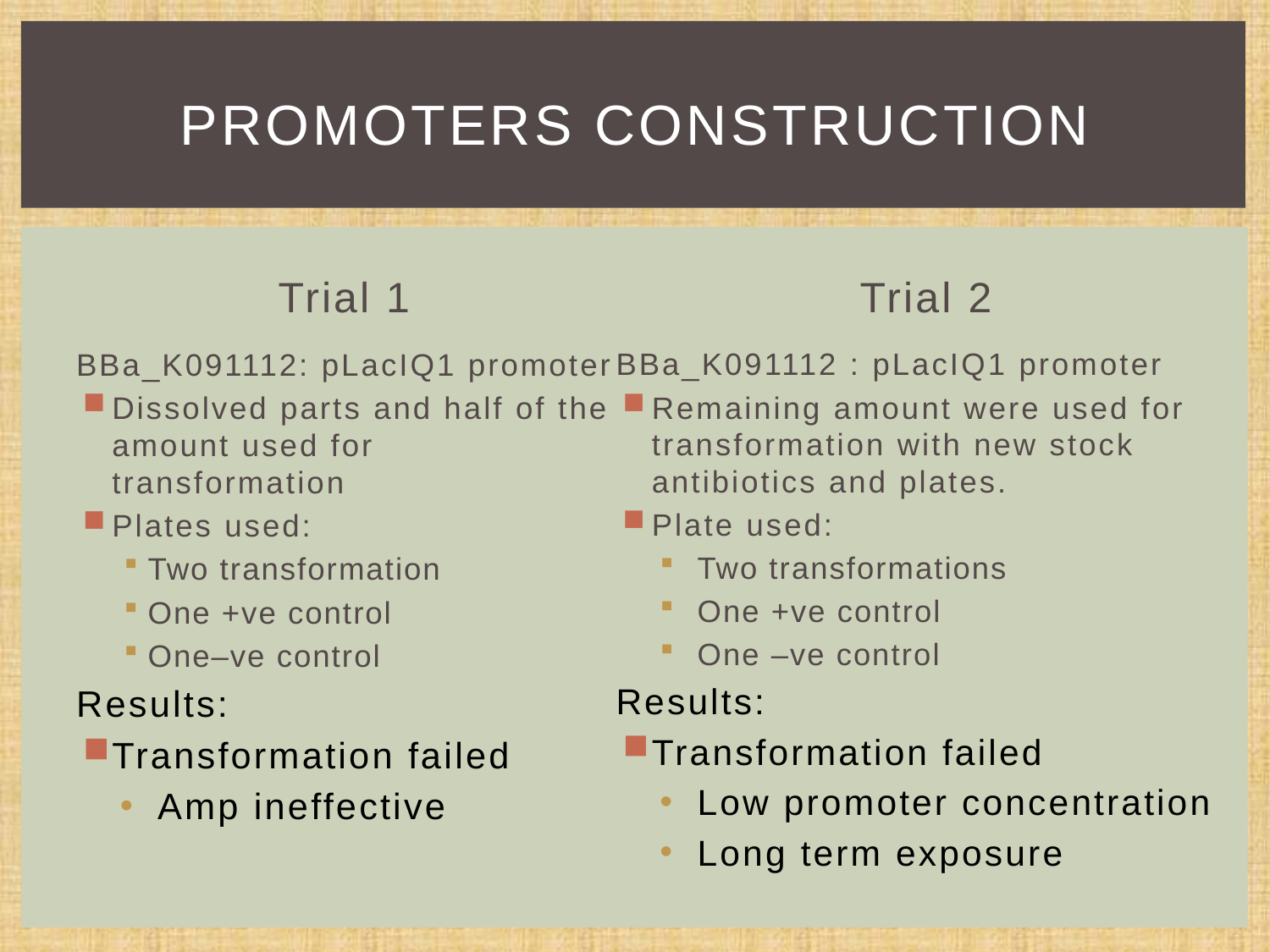

# Promoters construction
Trial 1
Trial 2
BBa_K091112: pLacIQ1 promoter
Dissolved parts and half of the amount used for transformation
Plates used:
Two transformation
One +ve control
One–ve control
Results:
Transformation failed
Amp ineffective

BBa_K091112 : pLacIQ1 promoter
Remaining amount were used for transformation with new stock antibiotics and plates.
Plate used:
Two transformations
One +ve control
One –ve control
Results:
Transformation failed
Low promoter concentration
Long term exposure